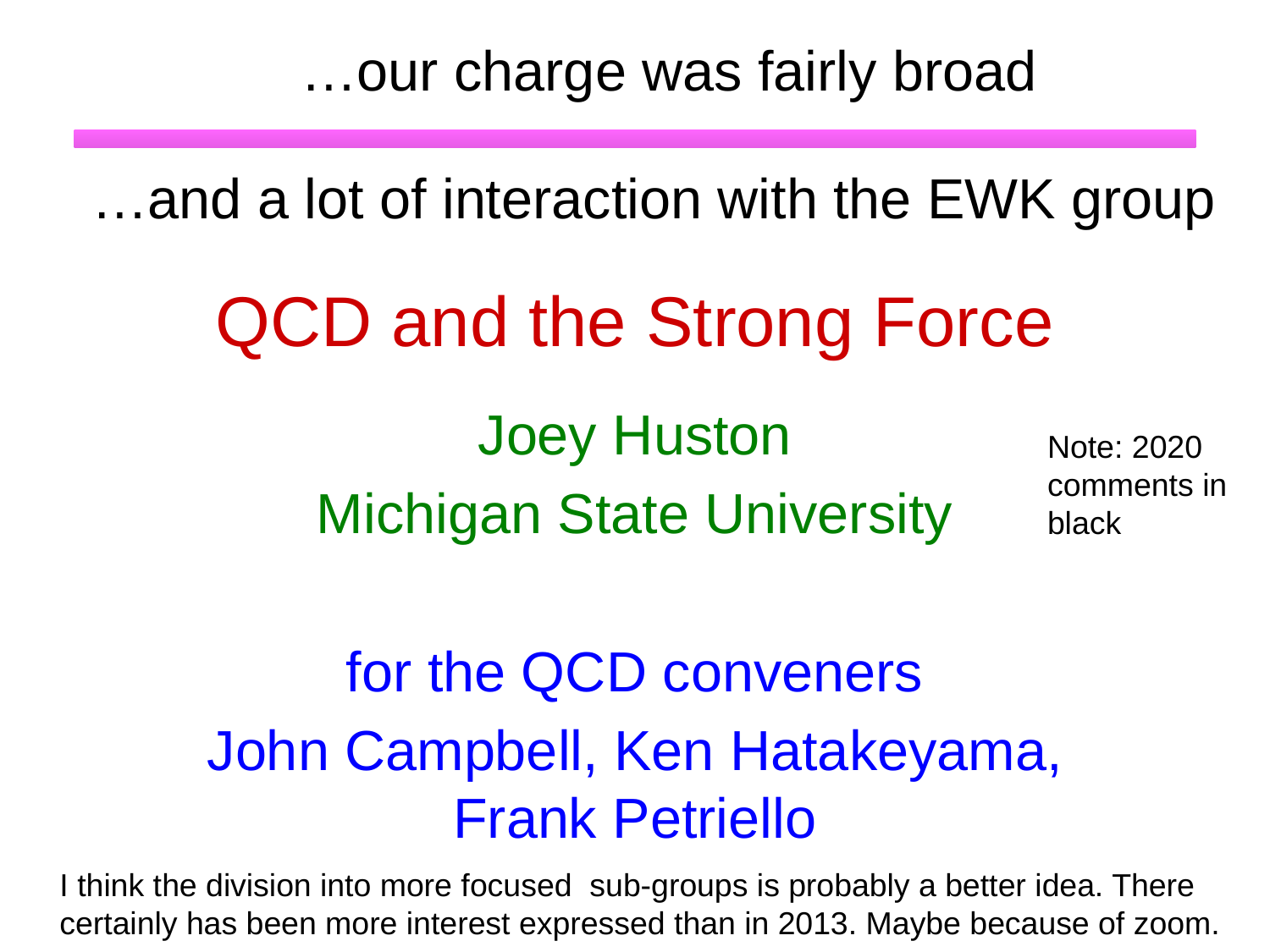

…our charge was fairly broad
…and a lot of interaction with the EWK group
# QCD and the Strong Force
Joey Huston
Michigan State University

for the QCD conveners
John Campbell, Ken Hatakeyama, Frank Petriello
Note: 2020
comments in
black
I think the division into more focused  sub-groups is probably a better idea. There
certainly has been more interest expressed than in 2013. Maybe because of zoom.